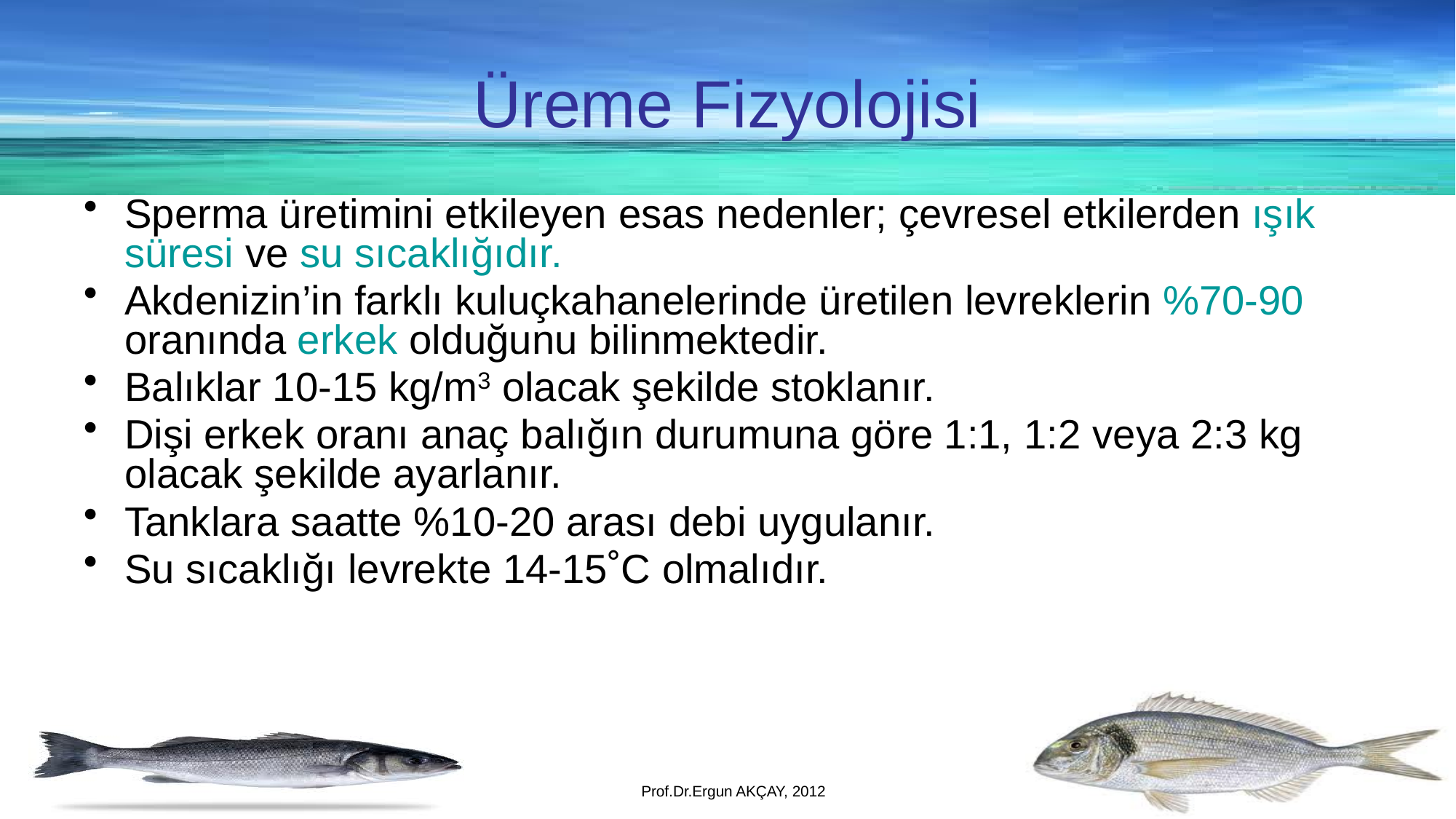

Üreme Fizyolojisi
Sperma üretimini etkileyen esas nedenler; çevresel etkilerden ışık süresi ve su sıcaklığıdır.
Akdenizin’in farklı kuluçkahanelerinde üretilen levreklerin %70-90 oranında erkek olduğunu bilinmektedir.
Balıklar 10-15 kg/m3 olacak şekilde stoklanır.
Dişi erkek oranı anaç balığın durumuna göre 1:1, 1:2 veya 2:3 kg olacak şekilde ayarlanır.
Tanklara saatte %10-20 arası debi uygulanır.
Su sıcaklığı levrekte 14-15˚C olmalıdır.

Prof.Dr.Ergun AKÇAY, 2012